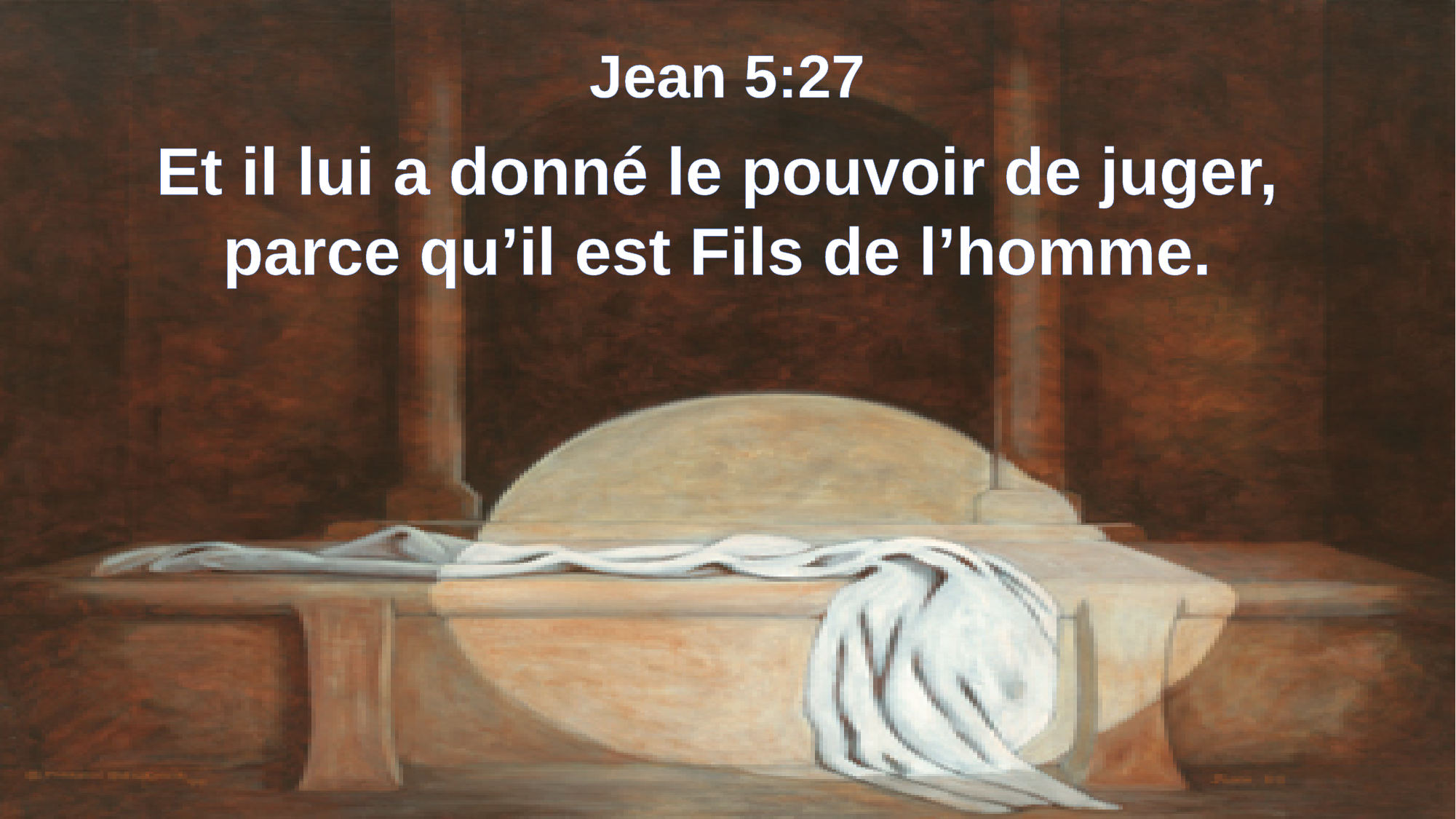

Jean 5:27

Et il lui a donné le pouvoir de juger,
parce qu’il est Fils de l’homme.